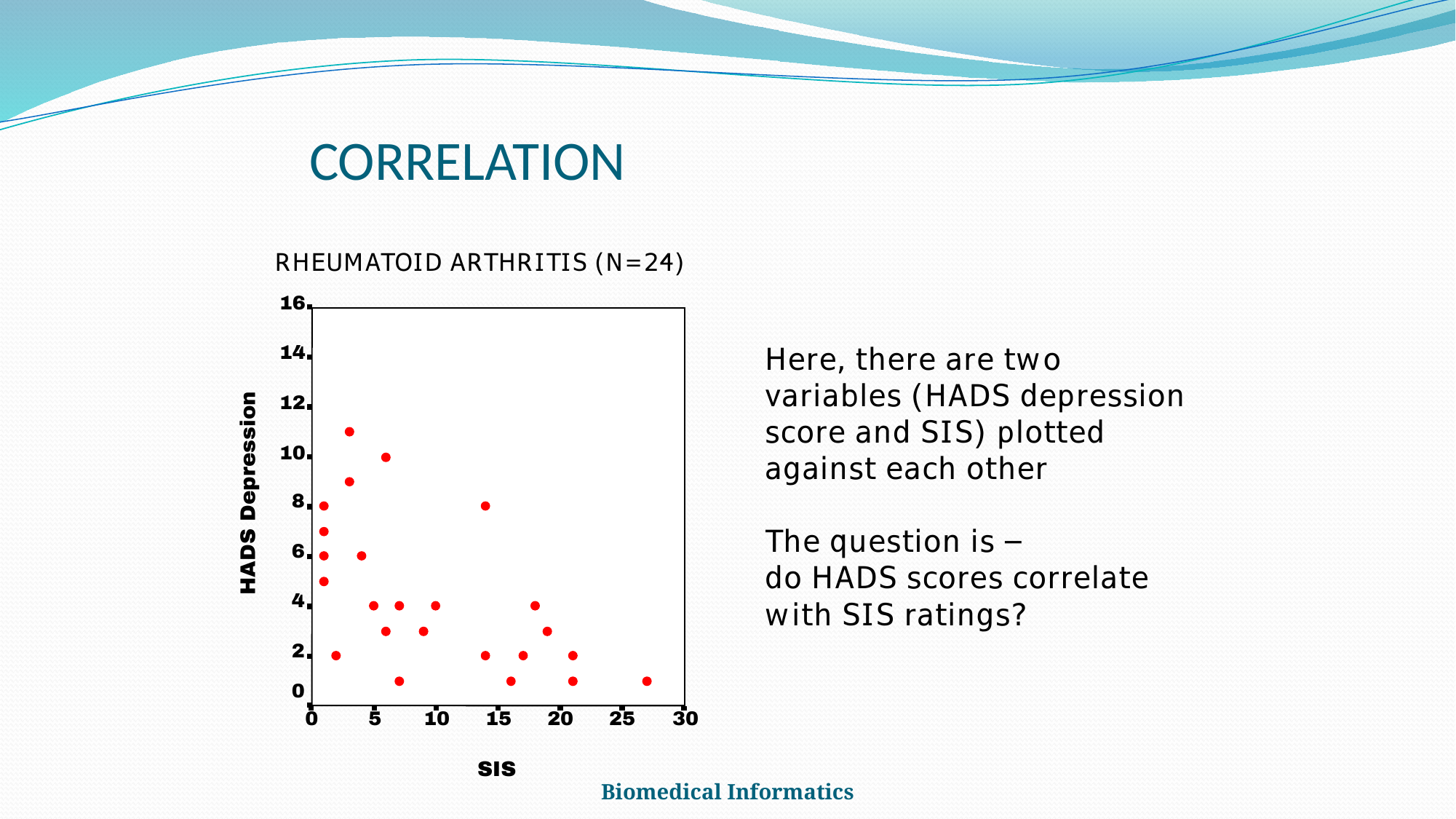

# CORRELATION
RHEUMATOID ARTHRITIS (N=24)
16

Here, there are two variables (HADS depression score and SIS) plotted against each other

The question is –
do HADS scores correlate with SIS ratings?
14

12

10

HADS Depression
8

6

4

2

0

0
5
10
15
20
25
30

SIS